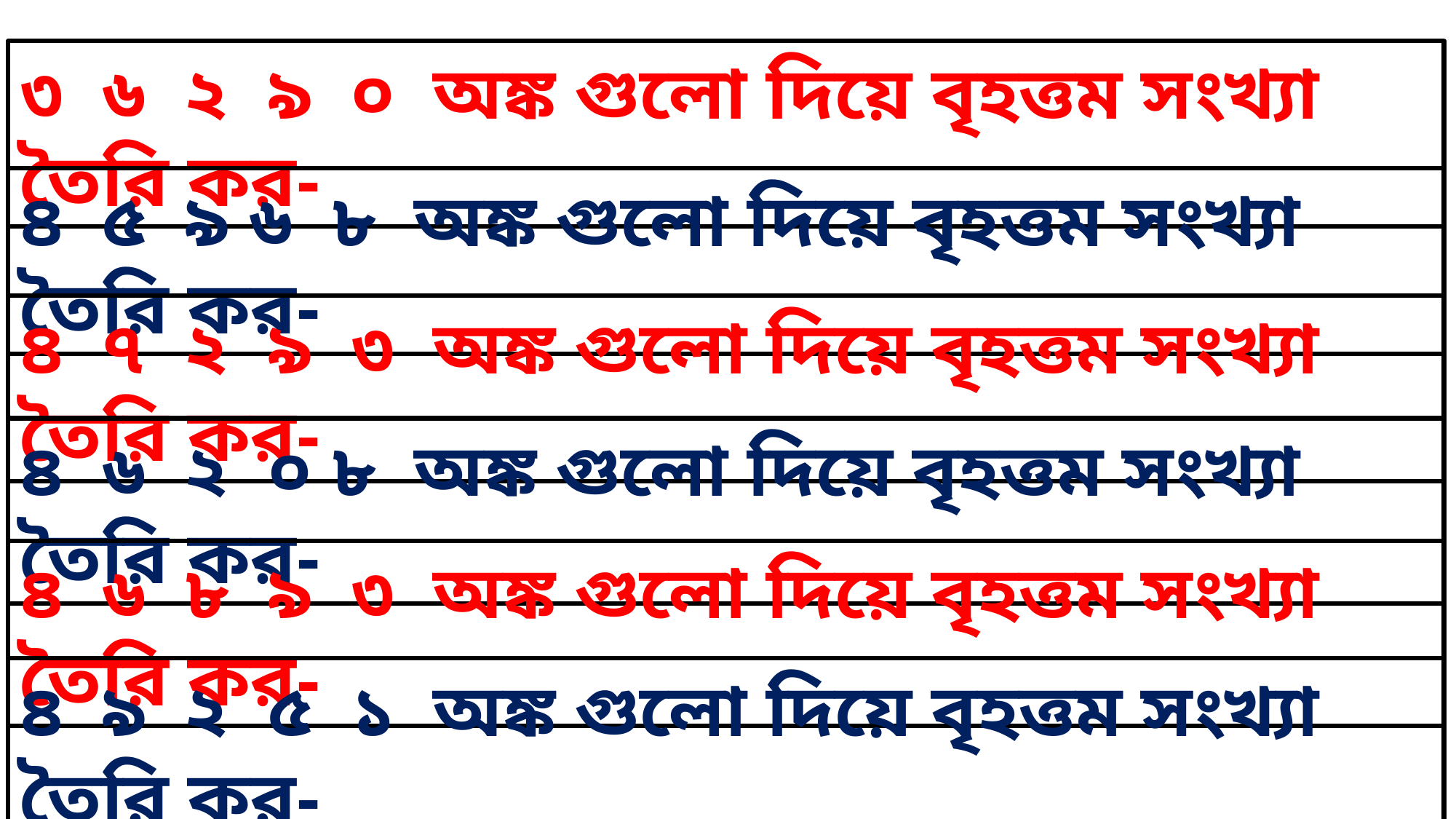

৩  ৬  ২  ৯  ০  অঙ্ক গুলো দিয়ে বৃহত্তম সংখ্যা তৈরি কর-
৪  ৫  ৯ ৬  ৮  অঙ্ক গুলো দিয়ে বৃহত্তম সংখ্যা তৈরি কর-
৪  ৭  ২  ৯  ৩  অঙ্ক গুলো দিয়ে বৃহত্তম সংখ্যা তৈরি কর-
৪  ৬  ২  ০ ৮  অঙ্ক গুলো দিয়ে বৃহত্তম সংখ্যা তৈরি কর-
৪  ৬  ৮  ৯  ৩  অঙ্ক গুলো দিয়ে বৃহত্তম সংখ্যা তৈরি কর-
৪  ৯  ২  ৫  ১  অঙ্ক গুলো দিয়ে বৃহত্তম সংখ্যা তৈরি কর-